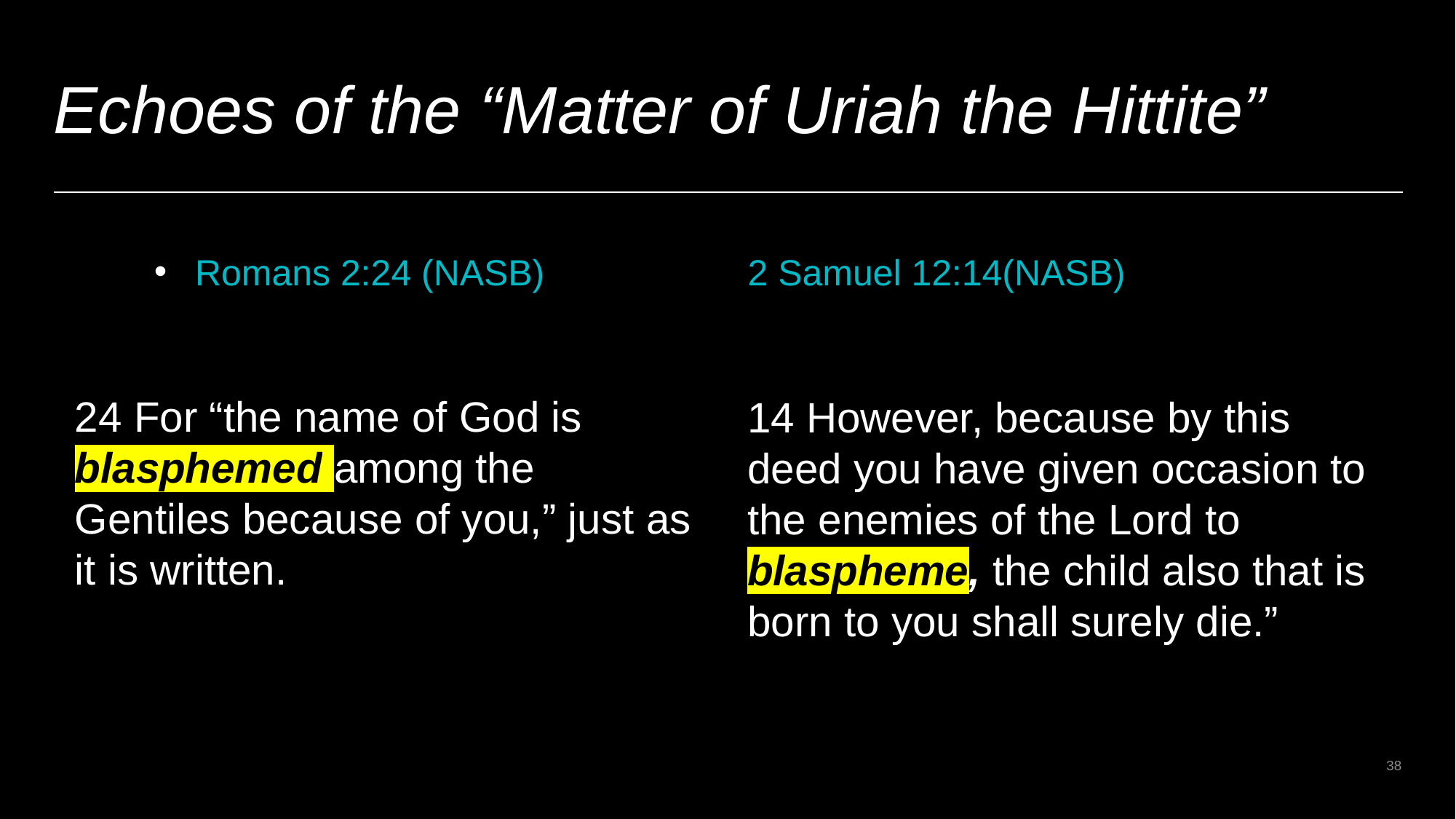

# Echoes of the “Matter of Uriah the Hittite”
Romans 2:24 (NASB)
2 Samuel 12:14(NASB)
24 For “the name of God is blasphemed among the Gentiles because of you,” just as it is written.

14 However, because by this deed you have given occasion to the enemies of the Lord to blaspheme, the child also that is born to you shall surely die.”

38